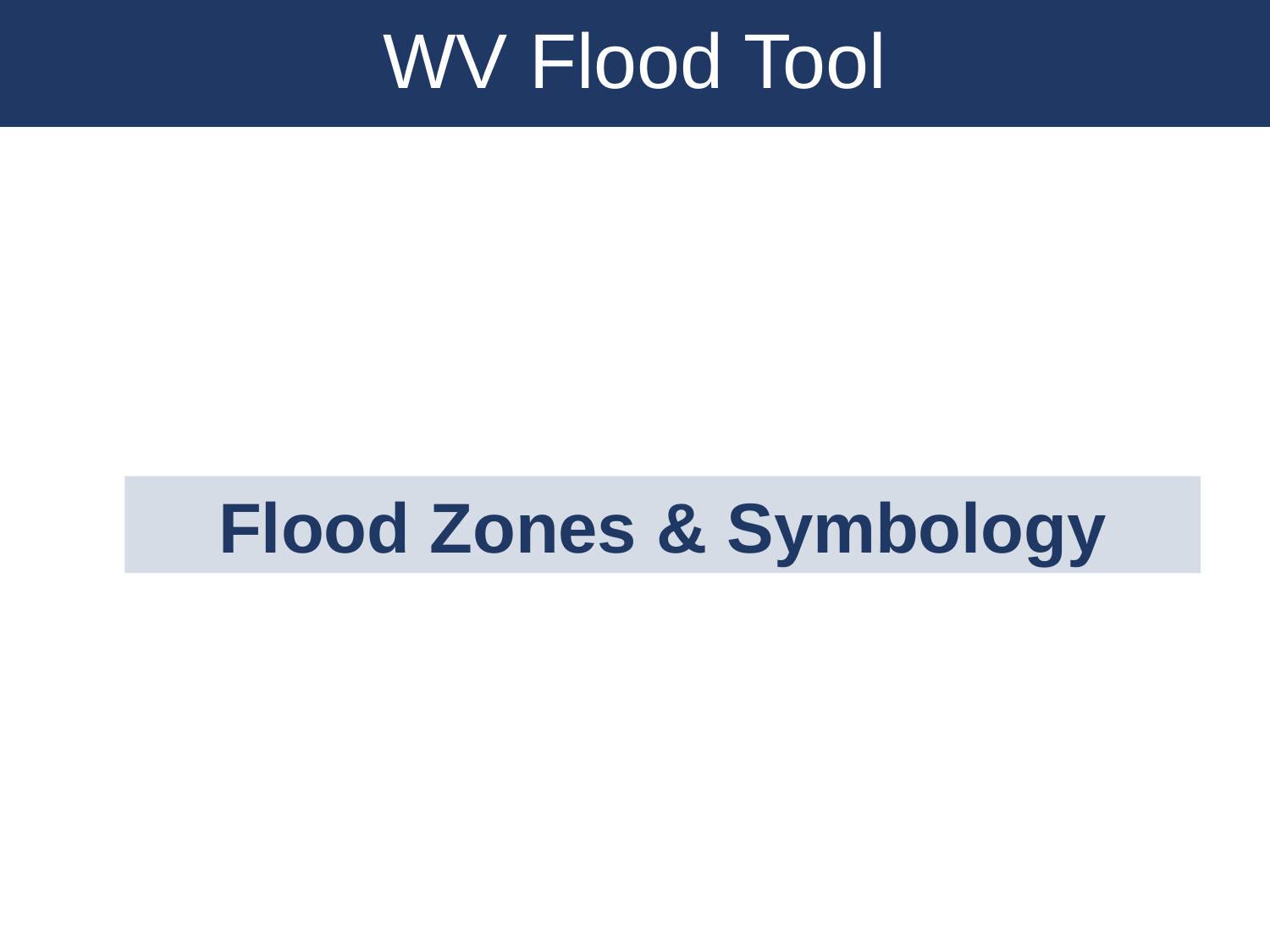

WV Flood Tool
Flood Zones & Symbology